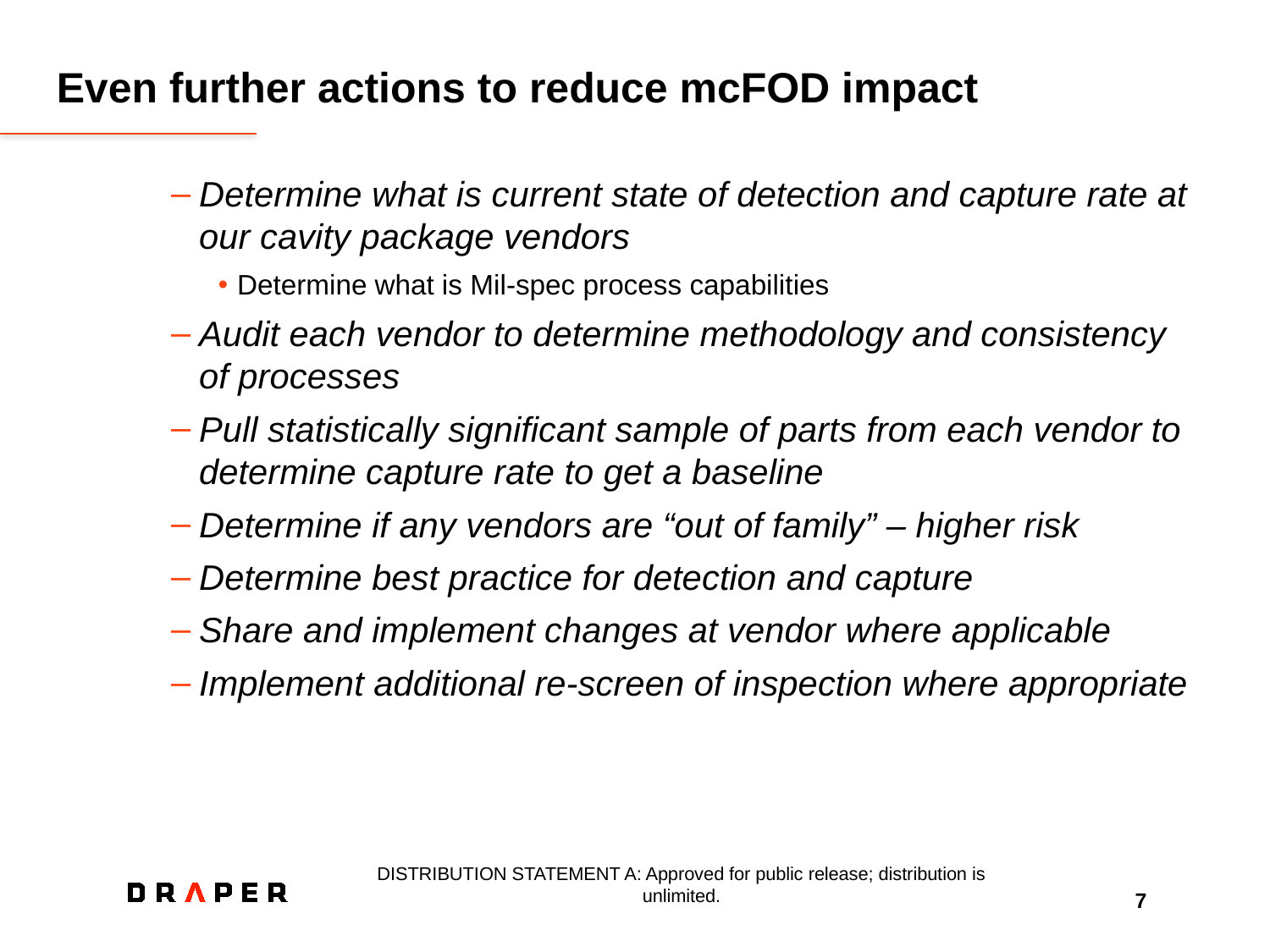

# Even further actions to reduce mcFOD impact
Determine what is current state of detection and capture rate at our cavity package vendors
Determine what is Mil-spec process capabilities
Audit each vendor to determine methodology and consistency of processes
Pull statistically significant sample of parts from each vendor to determine capture rate to get a baseline
Determine if any vendors are “out of family” – higher risk
Determine best practice for detection and capture
Share and implement changes at vendor where applicable
Implement additional re-screen of inspection where appropriate

DISTRIBUTION STATEMENT A: Approved for public release; distribution is unlimited.

7